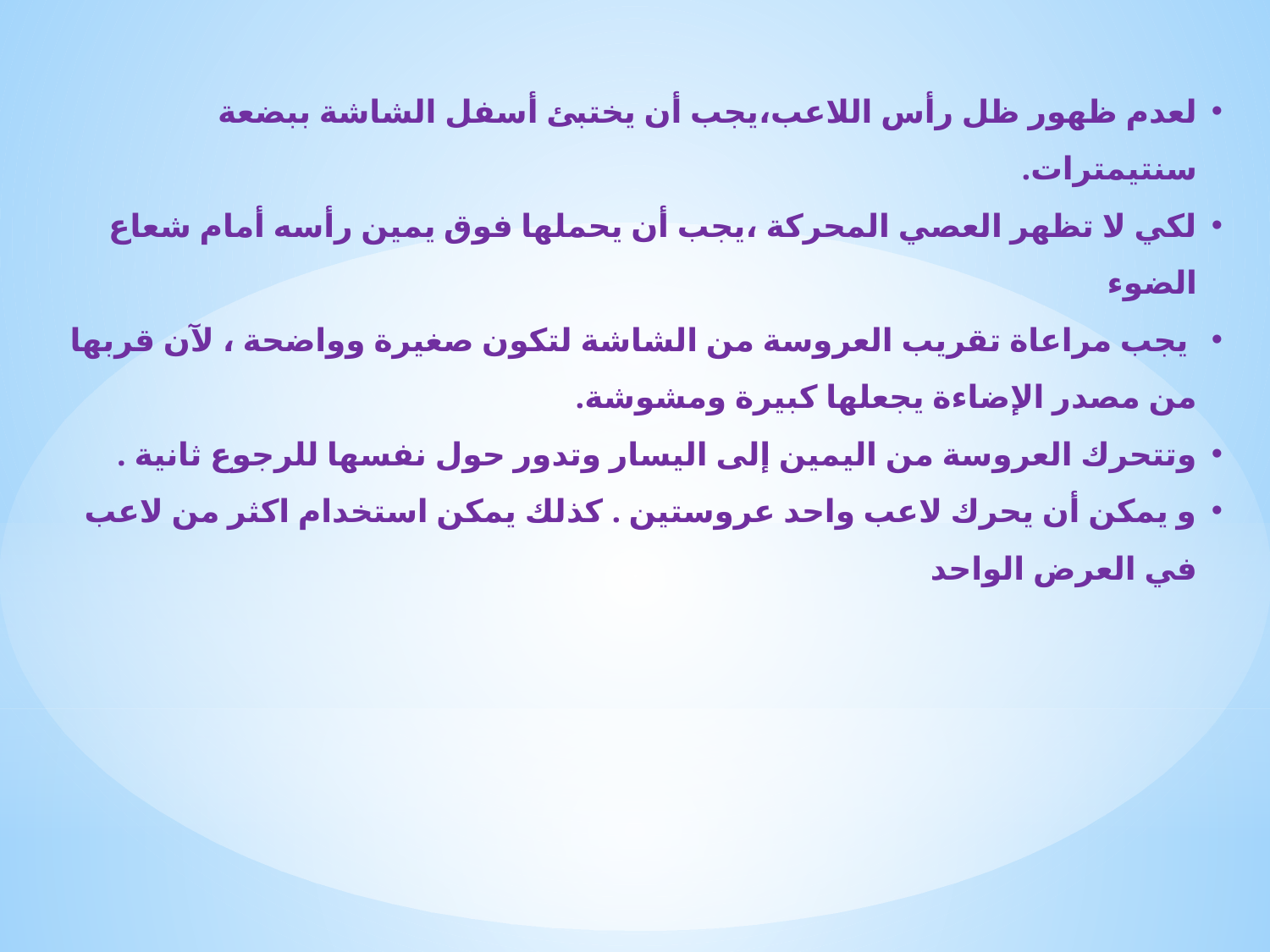

لعدم ظهور ظل رأس اللاعب،يجب أن يختبئ أسفل الشاشة ببضعة سنتيمترات.
لكي لا تظهر العصي المحركة ،يجب أن يحملها فوق يمين رأسه أمام شعاع الضوء
 يجب مراعاة تقريب العروسة من الشاشة لتكون صغيرة وواضحة ، لآن قربها من مصدر الإضاءة يجعلها كبيرة ومشوشة.
وتتحرك العروسة من اليمين إلى اليسار وتدور حول نفسها للرجوع ثانية .
و يمكن أن يحرك لاعب واحد عروستين . كذلك يمكن استخدام اكثر من لاعب في العرض الواحد